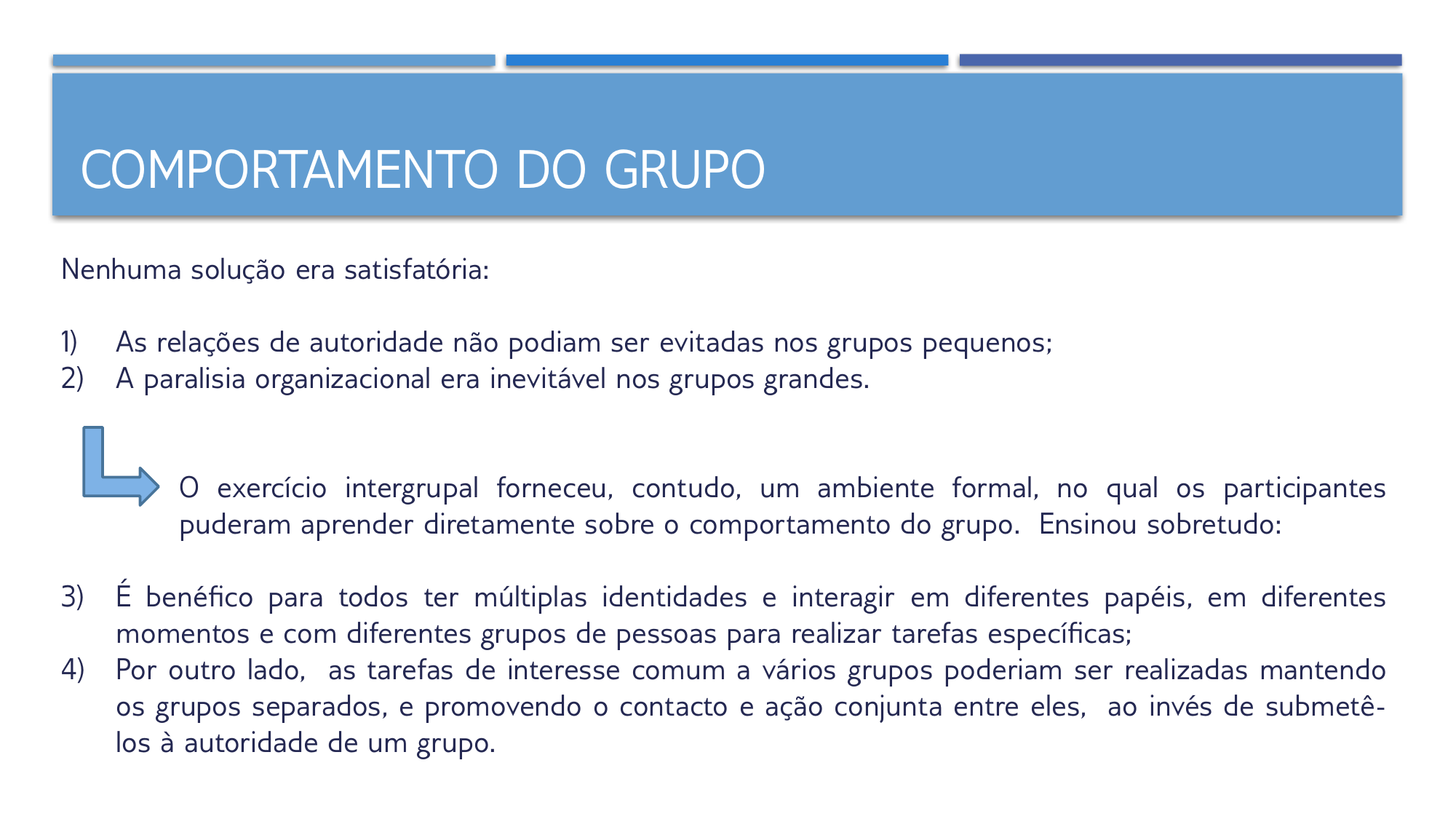

# Comportamento do grupo
Nenhuma solução era satisfatória:

As relações de autoridade não podiam ser evitadas nos grupos pequenos;
A paralisia organizacional era inevitável nos grupos grandes.

	O exercício intergrupal forneceu, contudo, um ambiente formal, no qual os participantes puderam aprender diretamente sobre o comportamento do grupo.  Ensinou sobretudo:

É benéfico para todos ter múltiplas identidades e interagir em diferentes papéis, em diferentes momentos e com diferentes grupos de pessoas para realizar tarefas específicas;
Por outro lado,  as tarefas de interesse comum a vários grupos poderiam ser realizadas mantendo os grupos separados, e promovendo o contacto e ação conjunta entre eles,  ao invés de submetê-los à autoridade de um grupo.